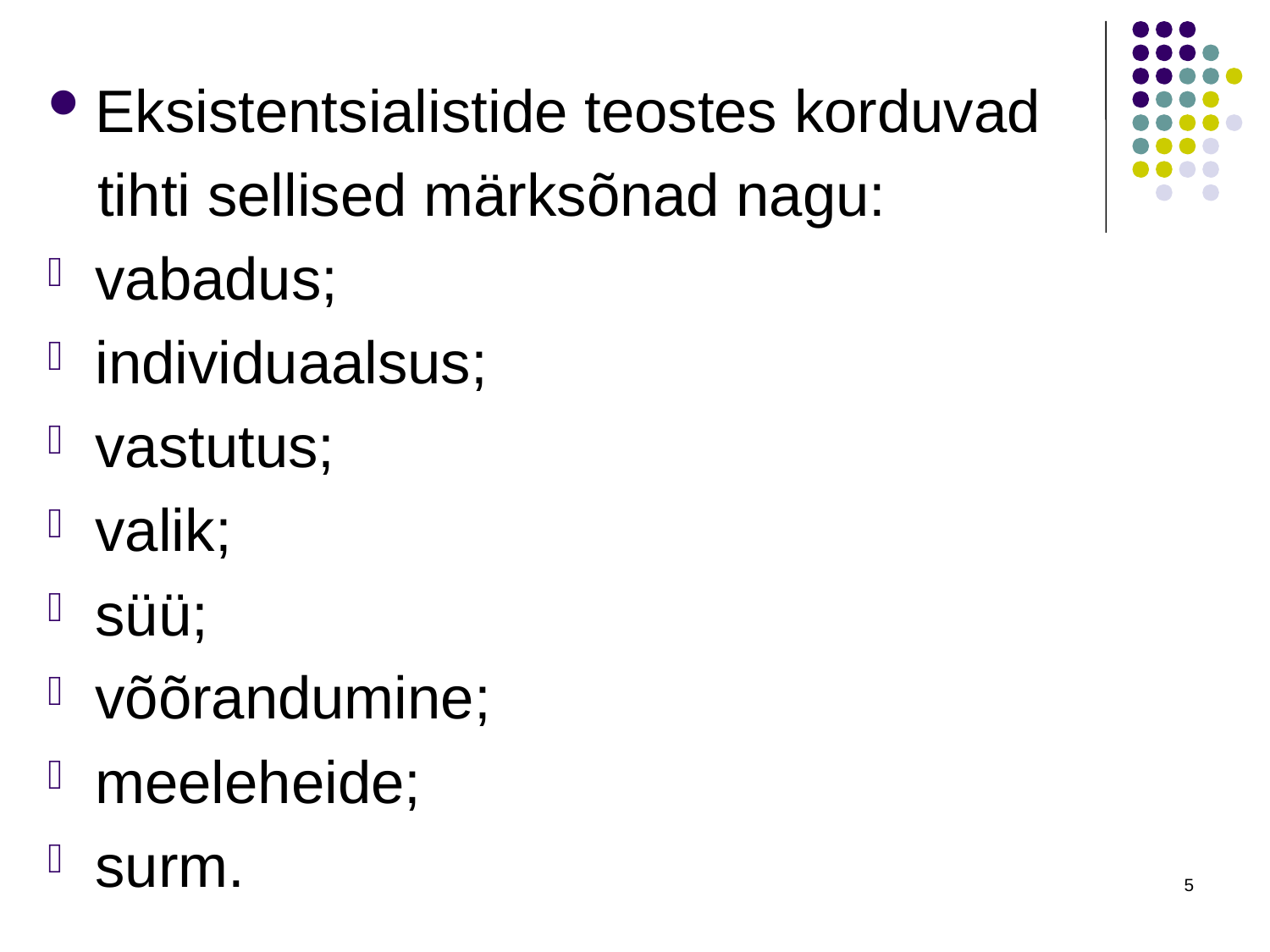

#
Eksistentsialistide teostes korduvad
   tihti sellised märksõnad nagu:
vabadus;
individuaalsus;
vastutus;
valik;
süü;
võõrandumine;
meeleheide;
surm.
5